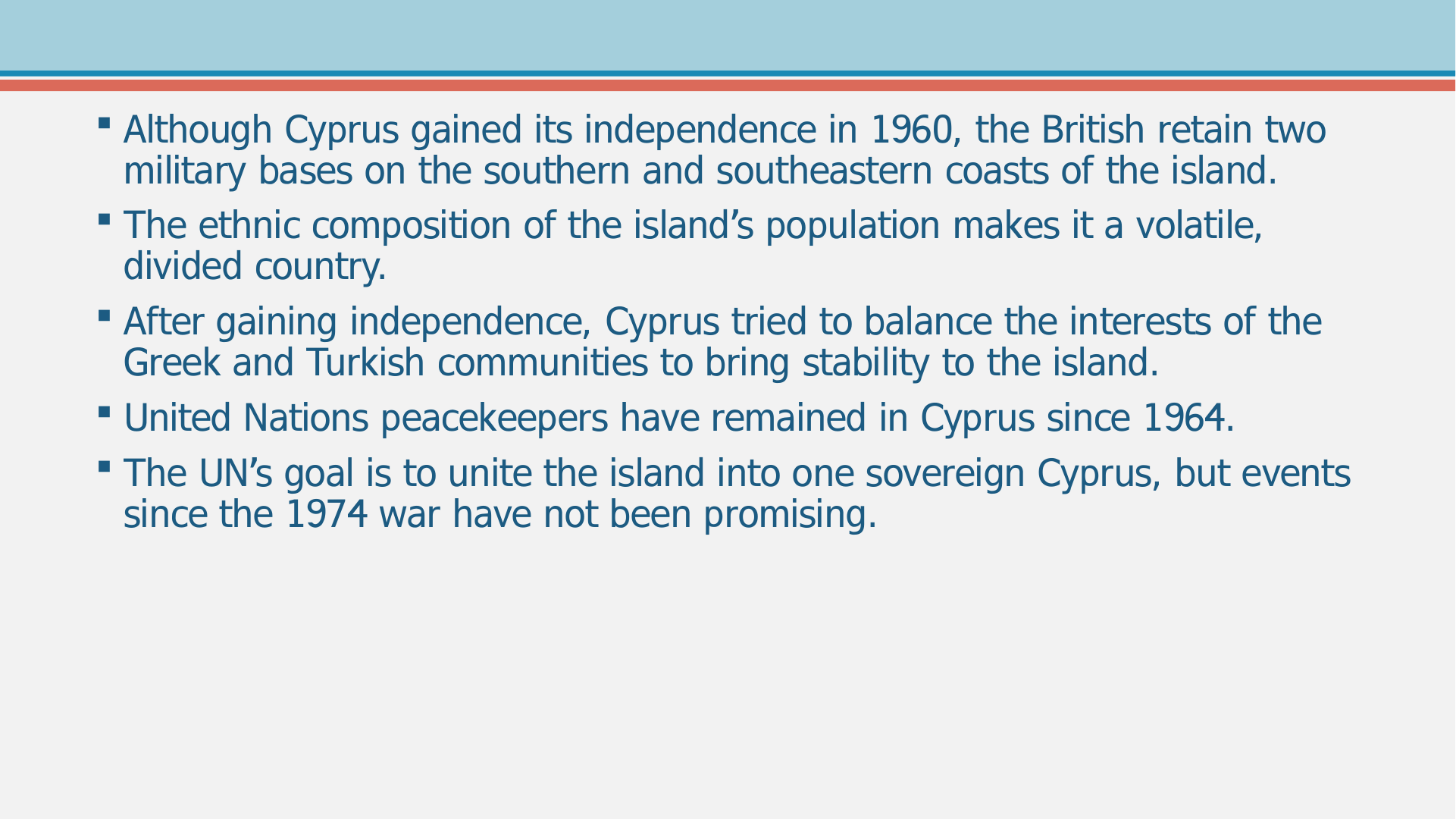

Although Cyprus gained its independence in 1960, the British retain two military bases on the southern and southeastern coasts of the island.
The ethnic composition of the island’s population makes it a volatile, divided country.
After gaining independence, Cyprus tried to balance the interests of the Greek and Turkish communities to bring stability to the island.
United Nations peacekeepers have remained in Cyprus since 1964.
The UN’s goal is to unite the island into one sovereign Cyprus, but events since the 1974 war have not been promising.